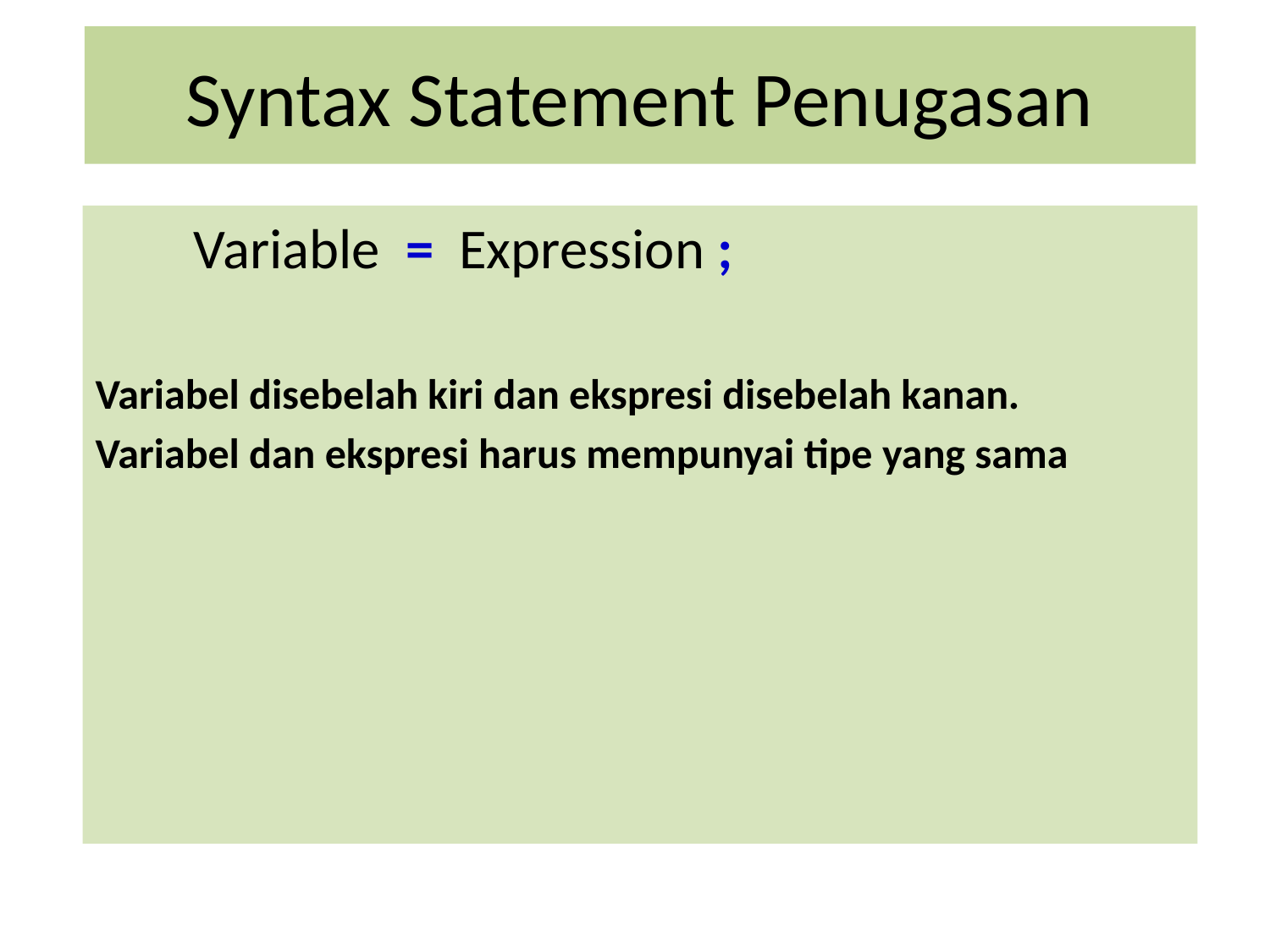

# Syntax Statement Penugasan
	    Variable  =  Expression ;

Variabel disebelah kiri dan ekspresi disebelah kanan.
Variabel dan ekspresi harus mempunyai tipe yang sama